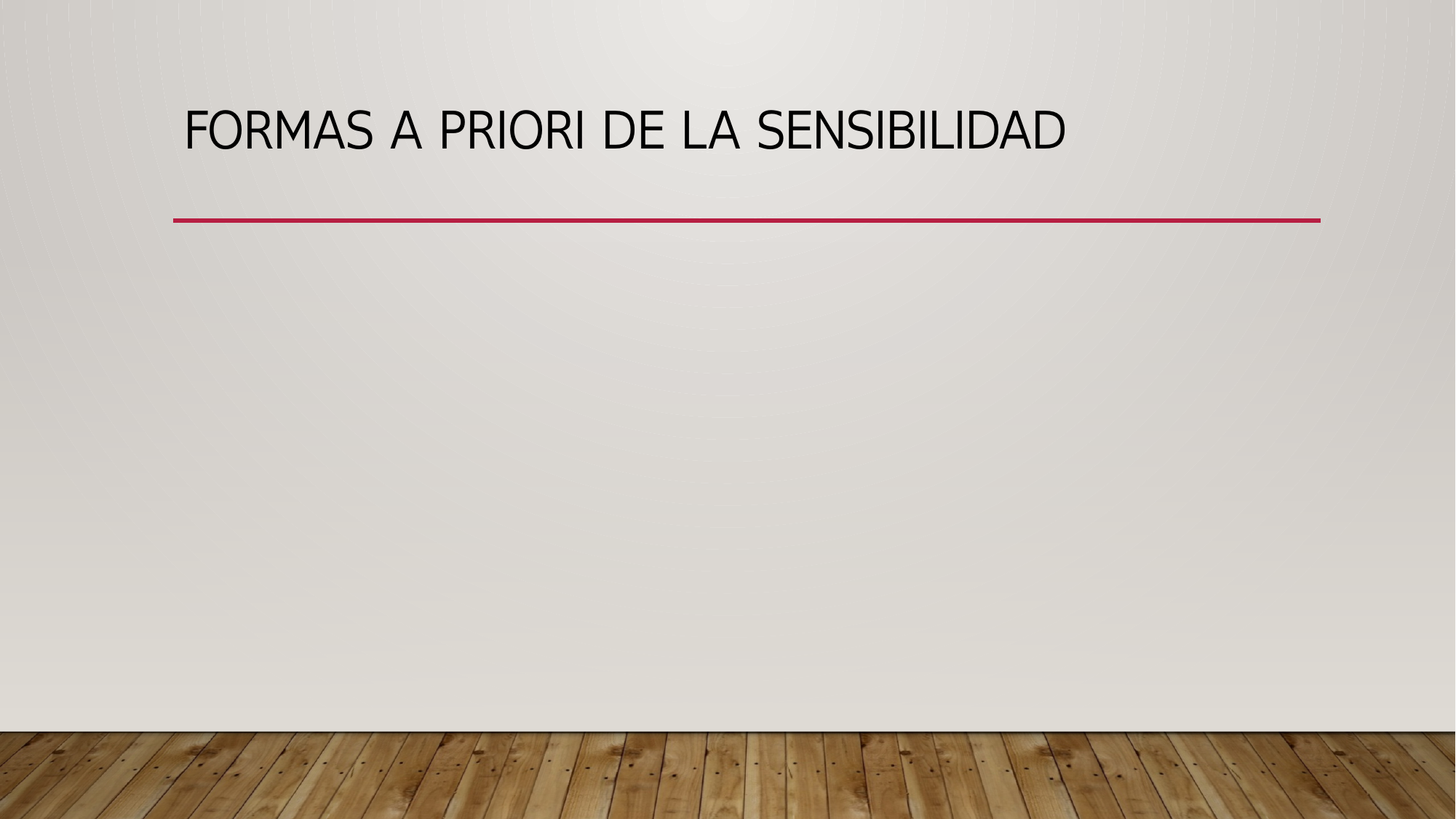

# FORMAS A PRIORI DE LA SENSIBILIDAD